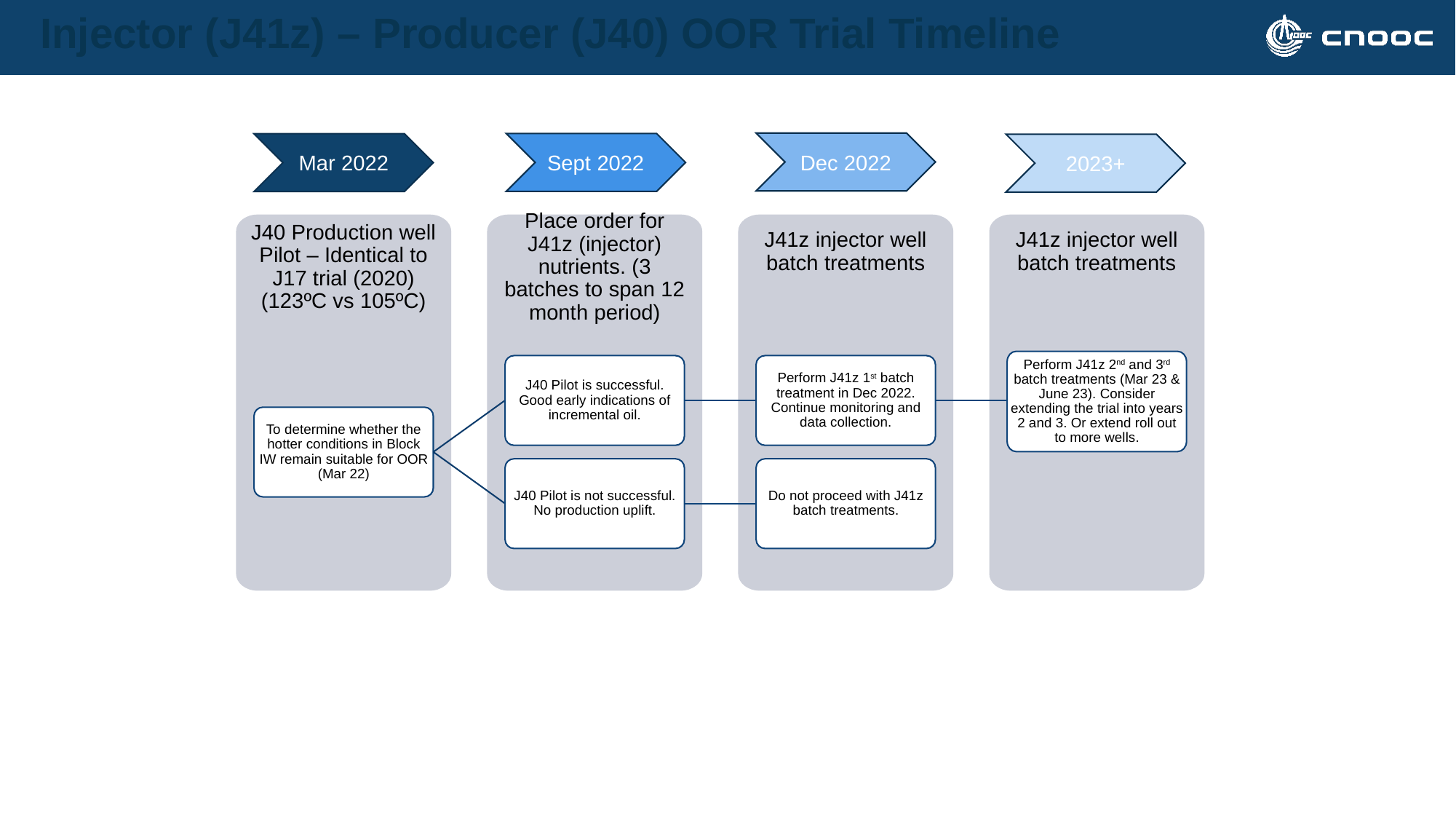

# Injector (J41z) – Producer (J40) OOR Trial Timeline
Dec 2022
Sept 2022
Mar 2022
2023+

J40 Production well Pilot – Identical to J17 trial (2020) (123ºC vs 105ºC)

Place order for J41z (injector) nutrients. (3 batches to span 12 month period)

J41z injector well batch treatments

J41z injector well batch treatments
Perform J41z 2nd and 3rd batch treatments (Mar 23 & June 23). Consider extending the trial into years 2 and 3. Or extend roll out to more wells.
J40 Pilot is successful. Good early indications of incremental oil.
Perform J41z 1st batch treatment in Dec 2022. Continue monitoring and data collection.

To determine whether the hotter conditions in Block IW remain suitable for OOR (Mar 22)

J40 Pilot is not successful. No production uplift.
Do not proceed with J41z batch treatments.